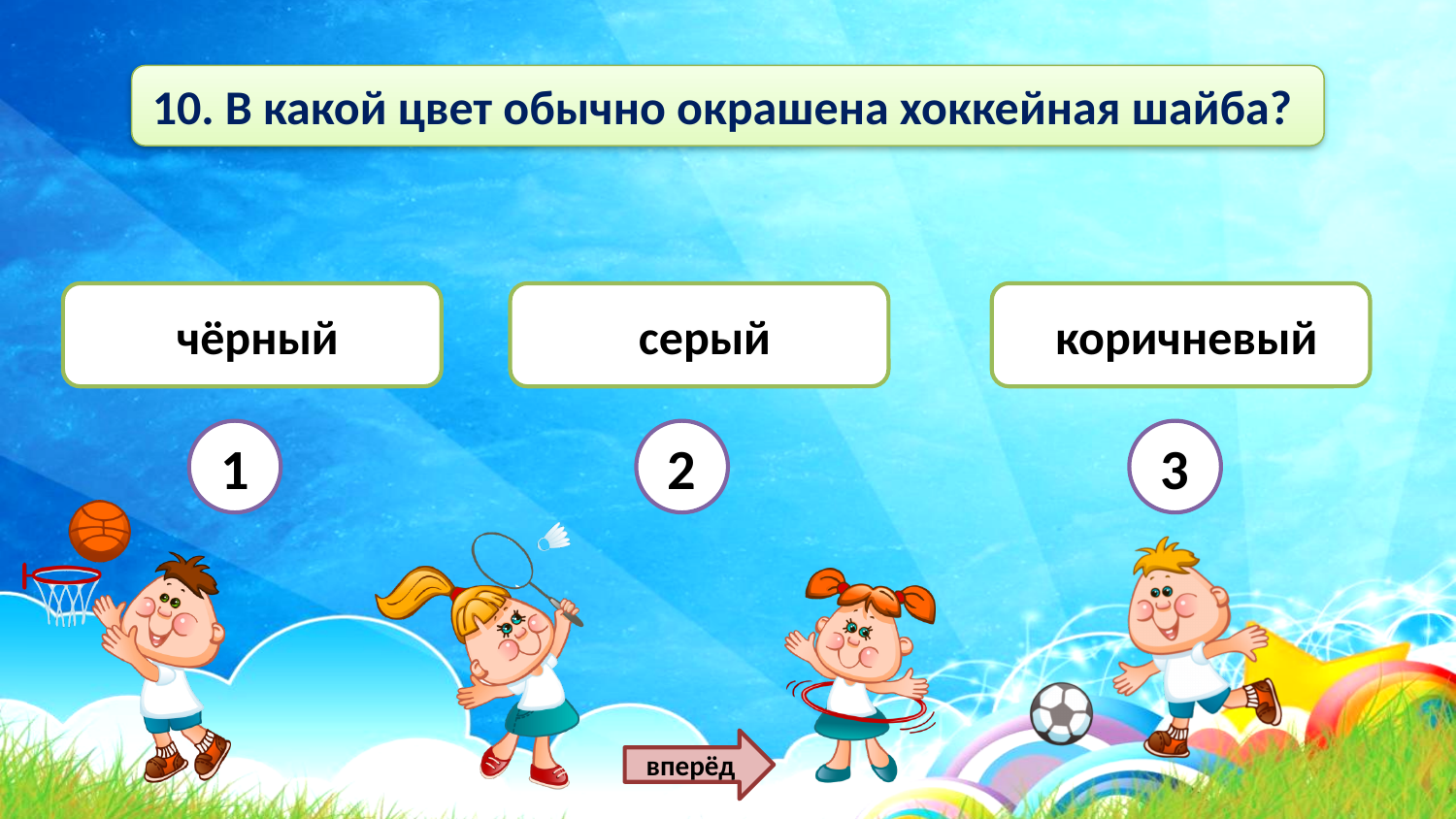

10. В какой цвет обычно окрашена хоккейная шайба?
 чёрный
 серый
 коричневый
1
2
3
вперёд